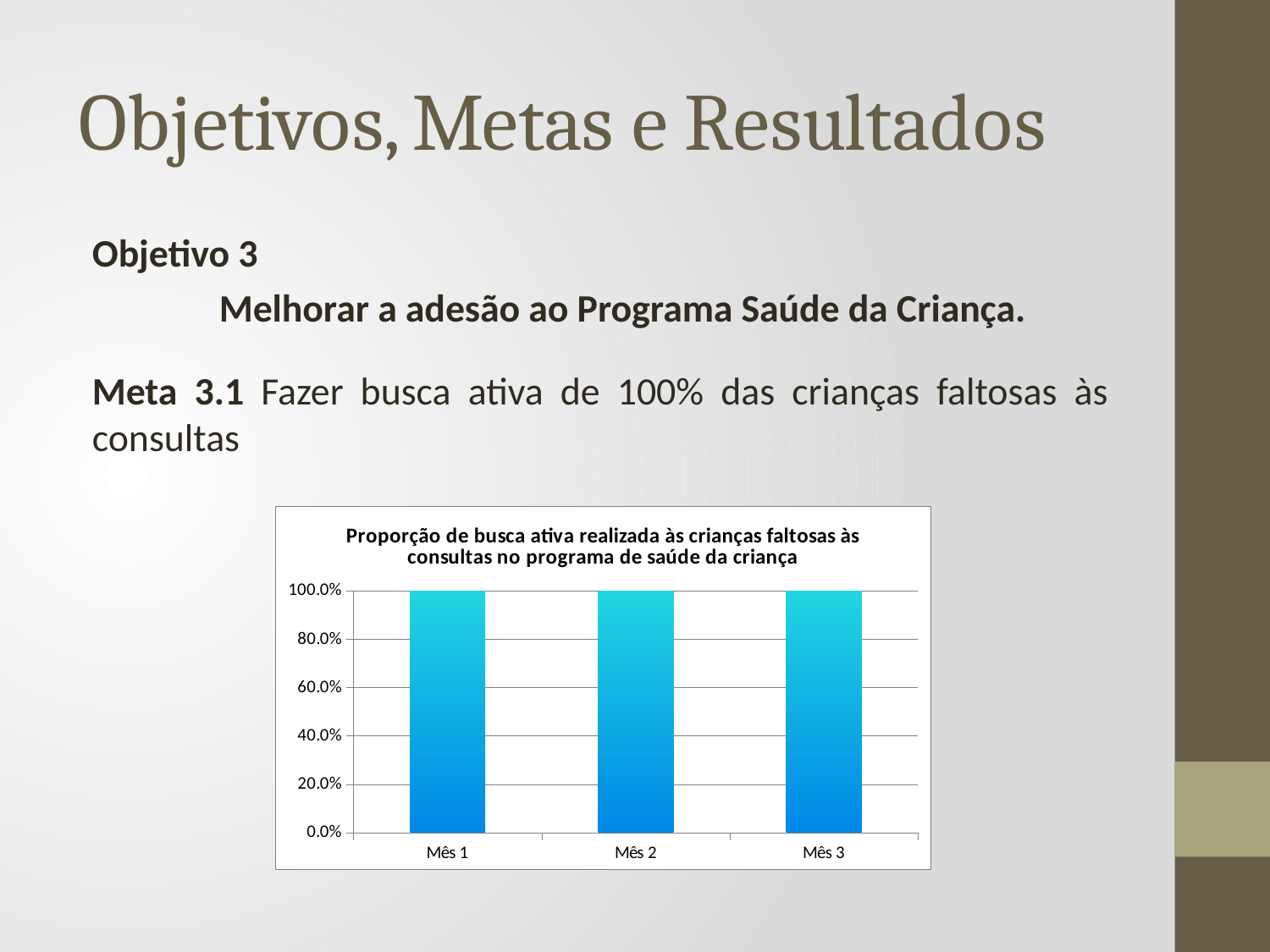

# Objetivos, Metas e Resultados
Objetivo 3
	Melhorar a adesão ao Programa Saúde da Criança.

Meta 3.1 Fazer busca ativa de 100% das crianças faltosas às consultas

### Chart:

| Category | Proporção de busca ativa realizada às crianças faltosas às consultas no programa de saúde da criança |
|---|---|
| Mês 1 | 1.0 |
| Mês 2 | 1.0 |
| Mês 3 | 1.0 |